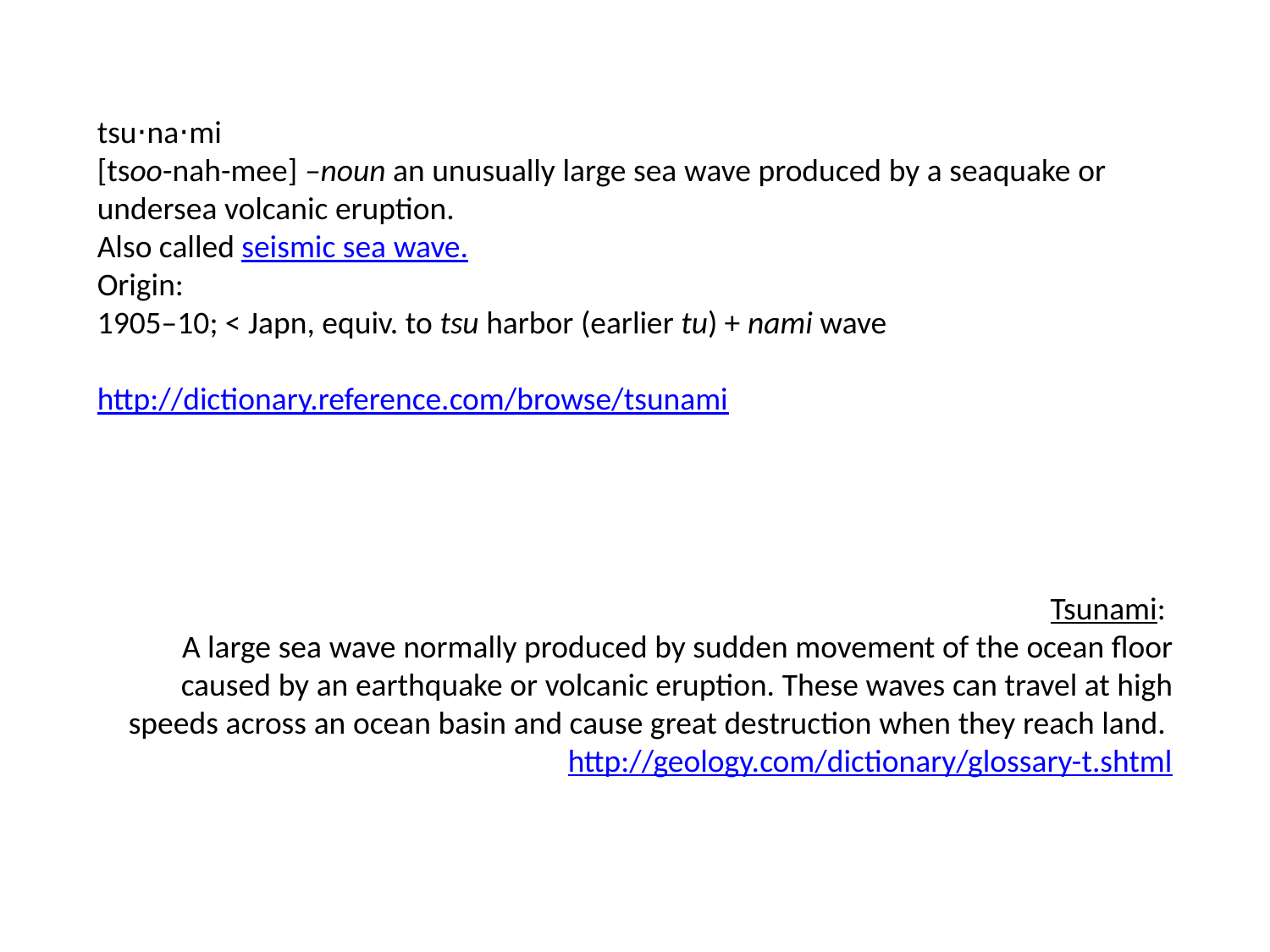

tsu⋅na⋅mi
[tsoo-nah-mee] –noun an unusually large sea wave produced by a seaquake or undersea volcanic eruption.
Also called seismic sea wave.
Origin: 
1905–10; < Japn, equiv. to tsu harbor (earlier tu) + nami wave

http://dictionary.reference.com/browse/tsunami
Tsunami:
A large sea wave normally produced by sudden movement of the ocean floor caused by an earthquake or volcanic eruption. These waves can travel at high speeds across an ocean basin and cause great destruction when they reach land.
http://geology.com/dictionary/glossary-t.shtml